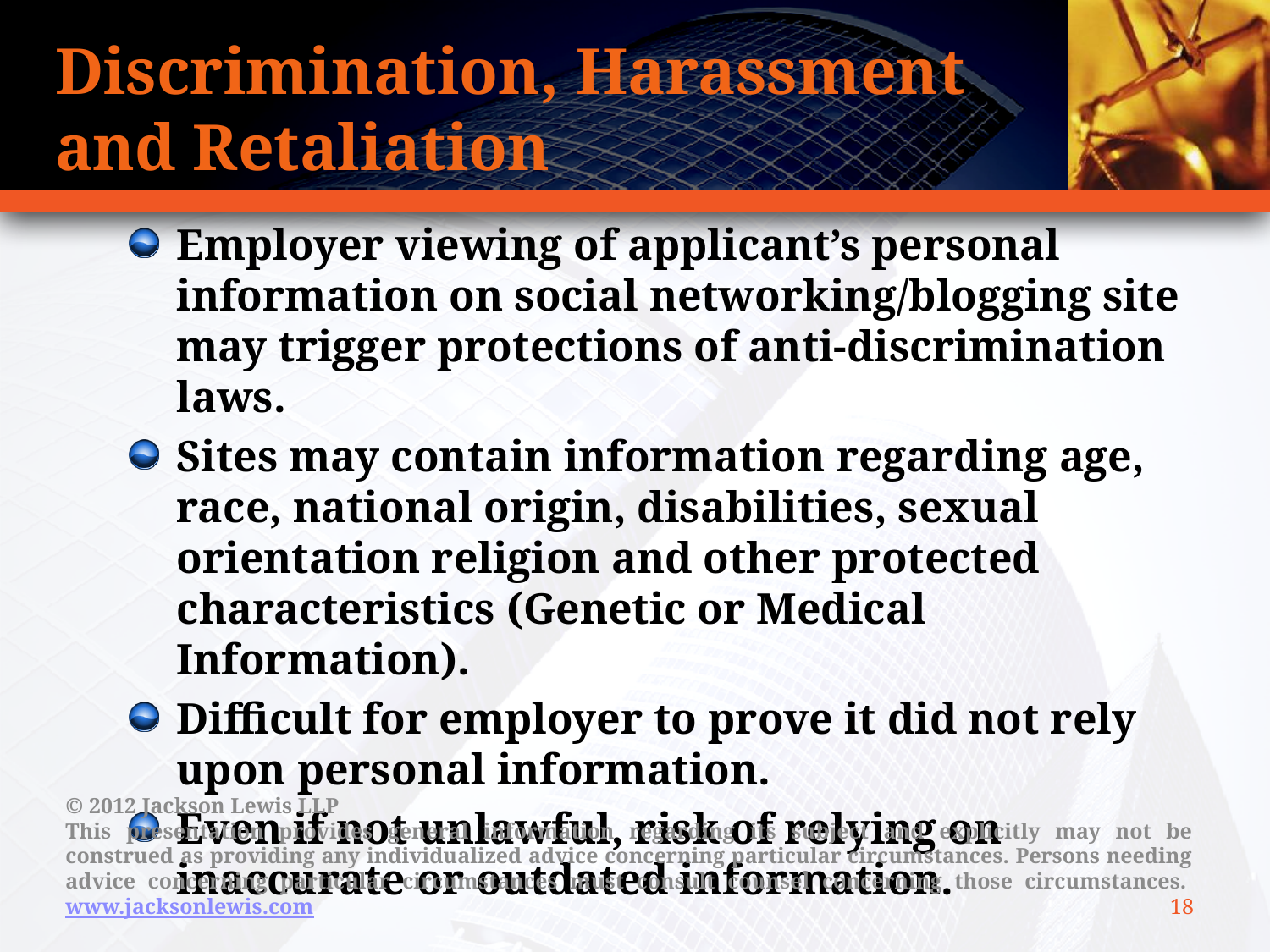

# Discrimination, Harassment and Retaliation
Employer viewing of applicant’s personal information on social networking/blogging site may trigger protections of anti-discrimination laws.
Sites may contain information regarding age, race, national origin, disabilities, sexual orientation religion and other protected characteristics (Genetic or Medical Information).
Difficult for employer to prove it did not rely upon personal information.
Even if not unlawful, risk of relying on inaccurate or outdated information.
© 2012 Jackson Lewis LLP
This presentation provides general information regarding its subject and explicitly may not be construed as providing any individualized advice concerning particular circumstances. Persons needing advice concerning particular circumstances must consult counsel concerning those circumstances.  www.jacksonlewis.com
18